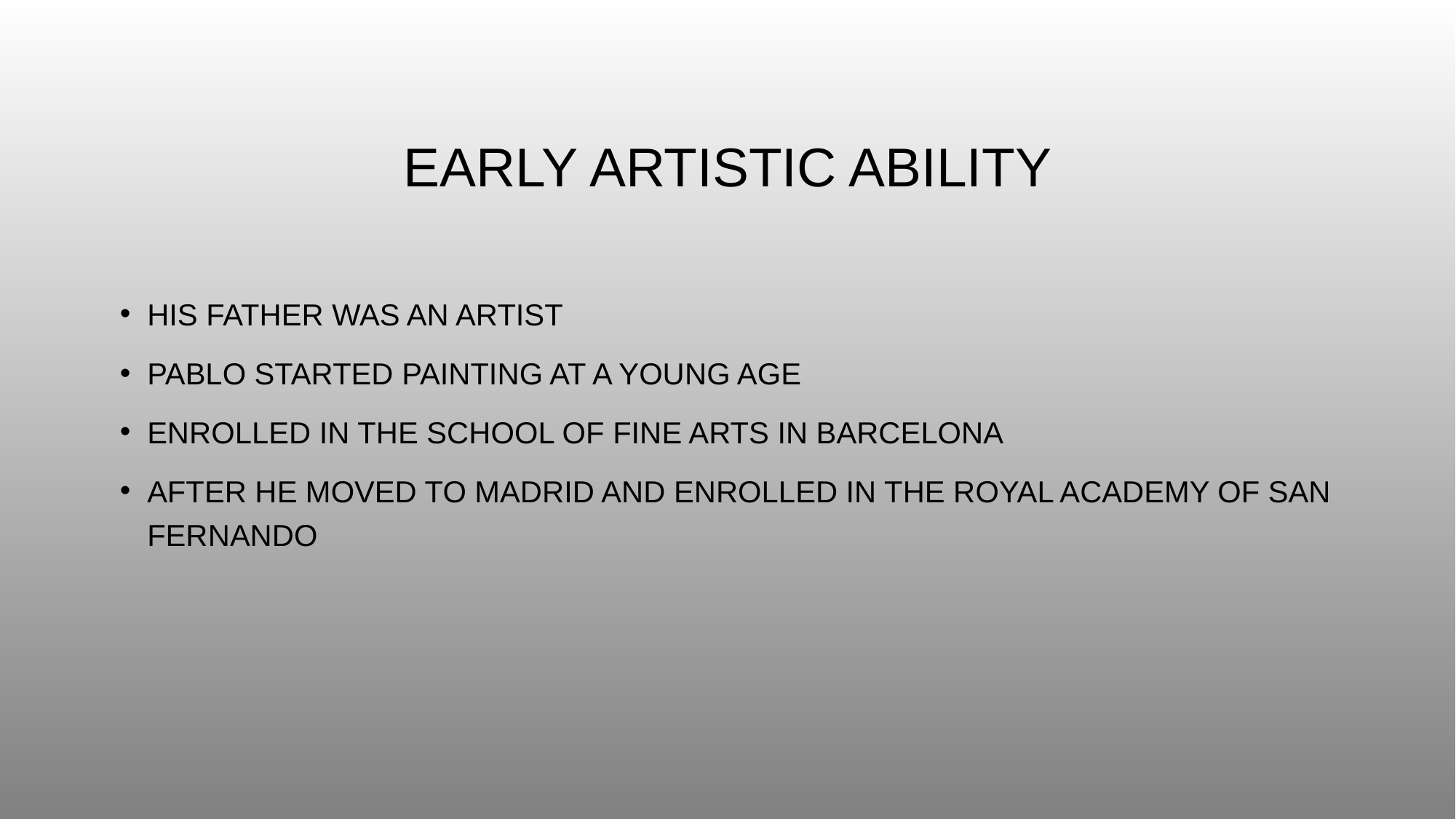

# Early artistic ability
His father was an artist
Pablo started painting at a young age
Enrolled in the school of fine arts in Barcelona
After he moved to Madrid and enrolled in the royal academy of san fernando